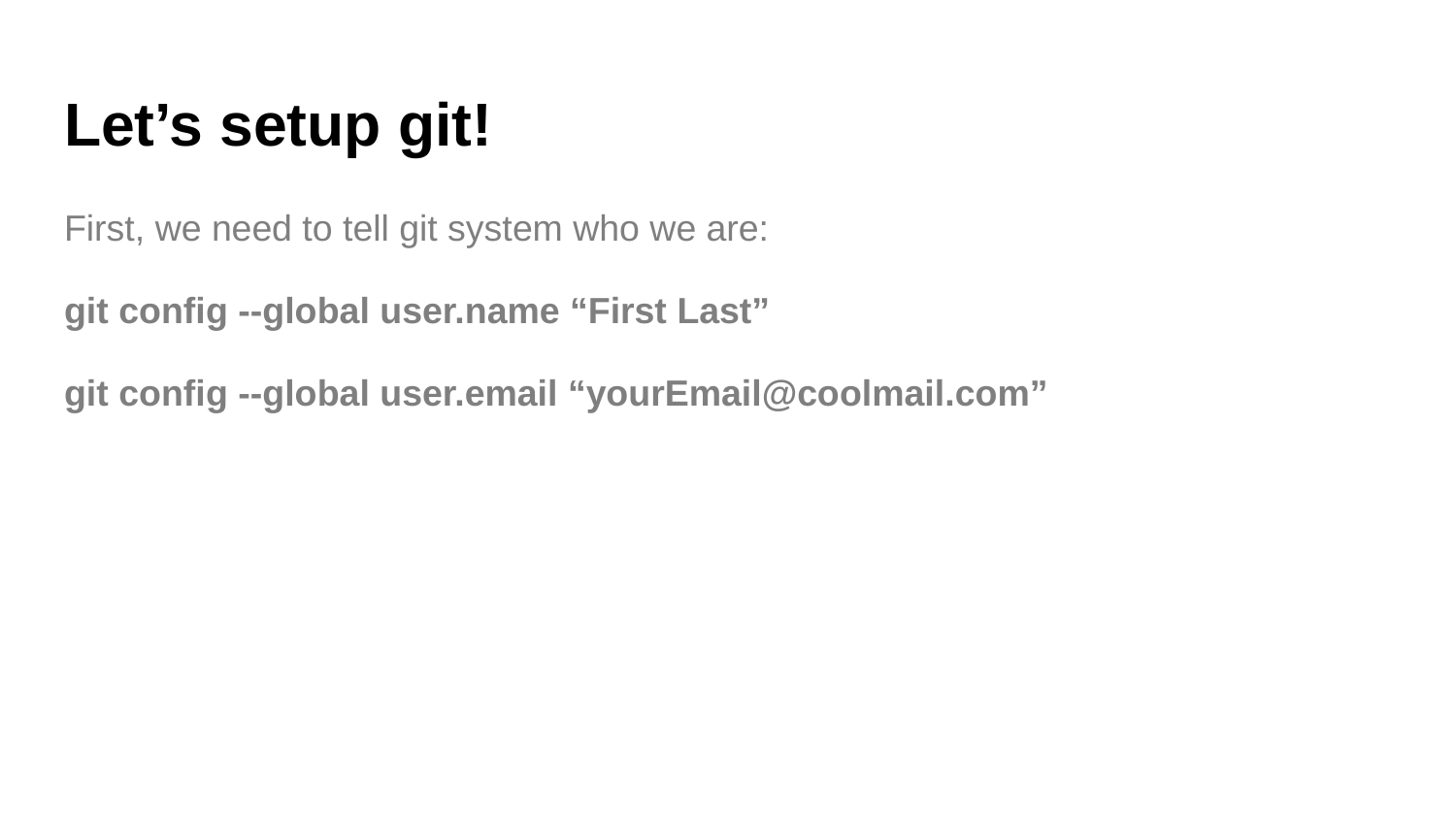

# Let’s setup git!
First, we need to tell git system who we are:
git config --global user.name “First Last”
git config --global user.email “yourEmail@coolmail.com”